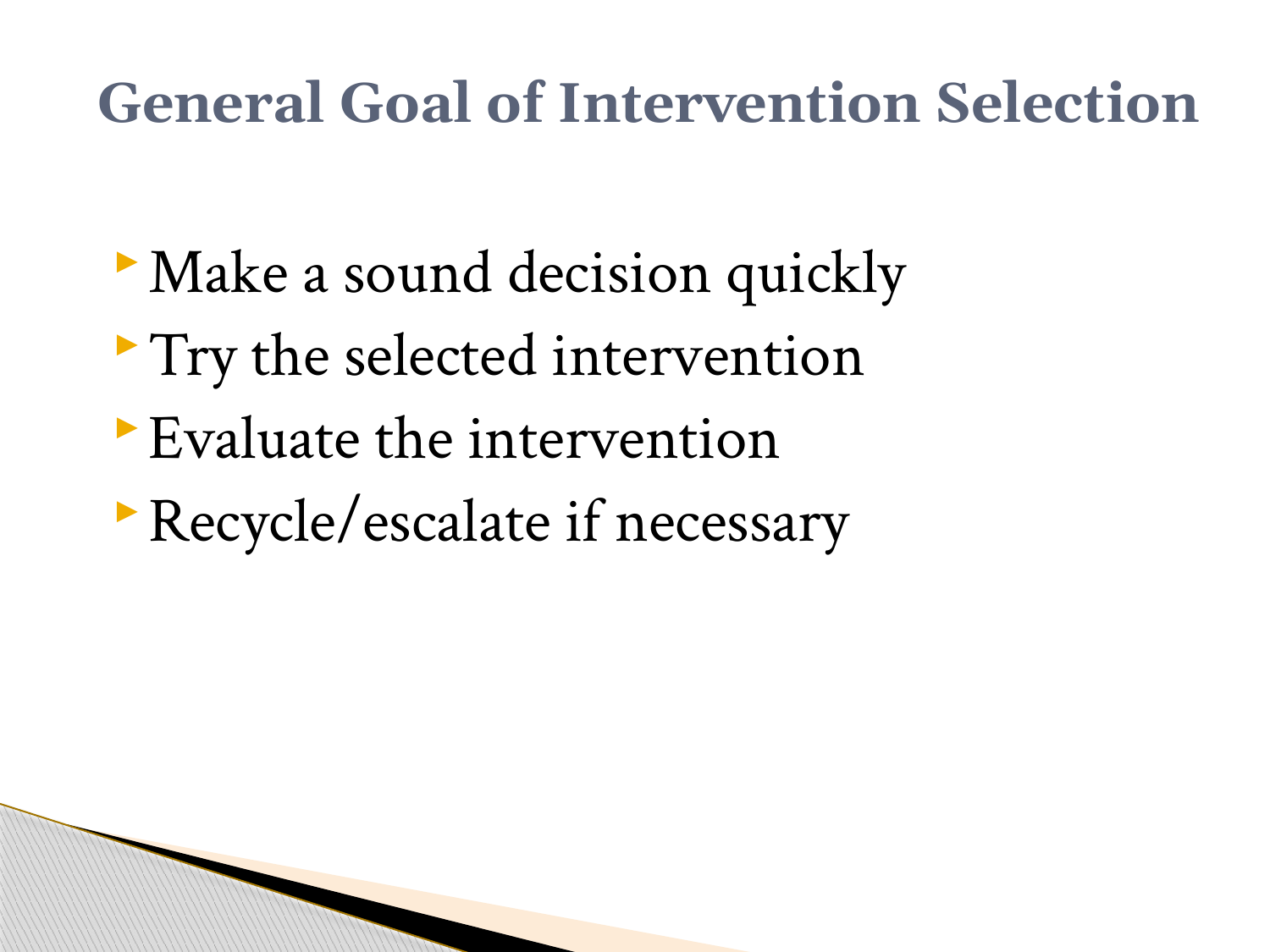

# General Goal of Intervention Selection
Make a sound decision quickly
Try the selected intervention
Evaluate the intervention
Recycle/escalate if necessary